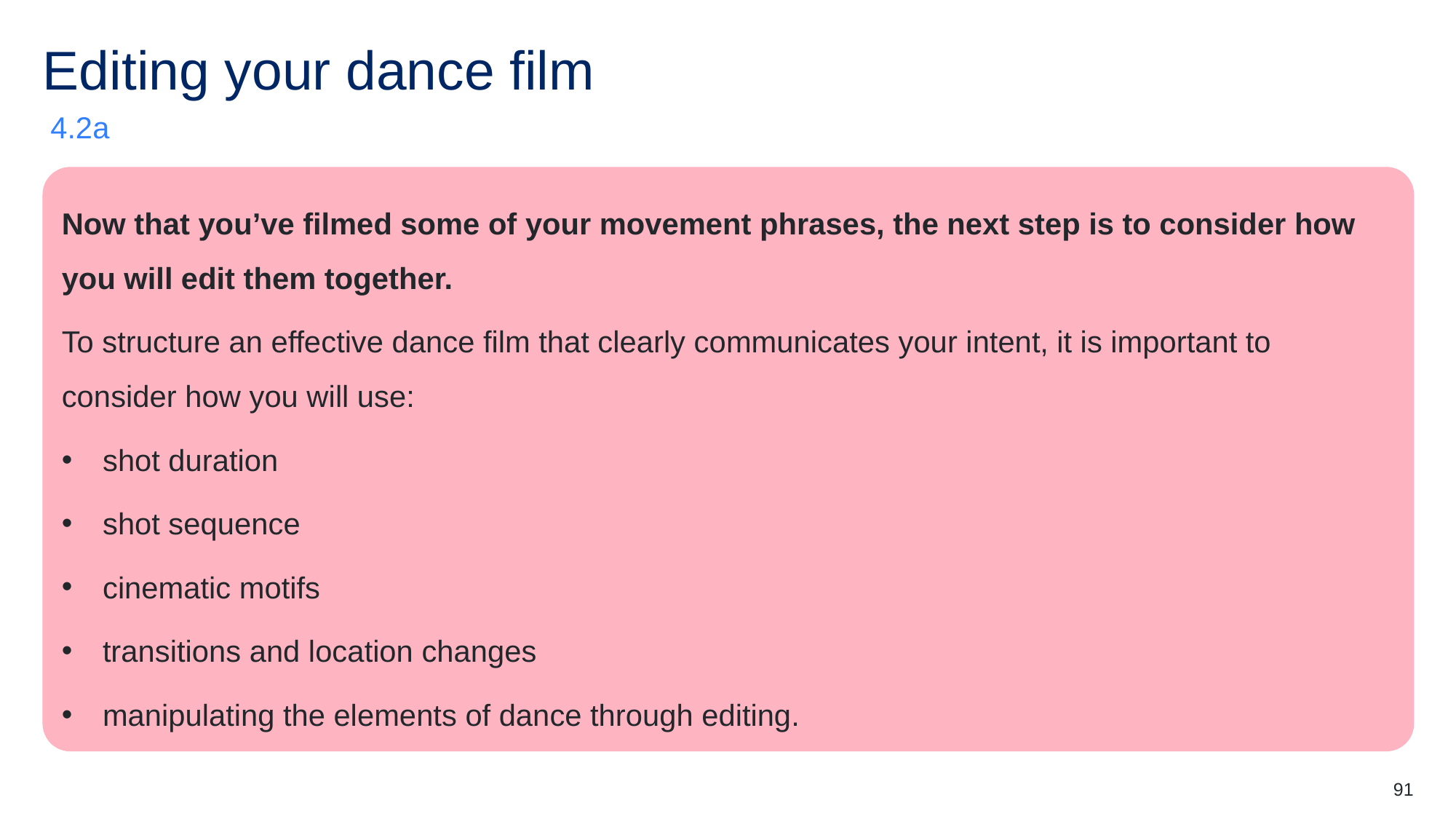

# Editing your dance film
4.2a
Now that you’ve filmed some of your movement phrases, the next step is to consider how you will edit them together.
To structure an effective dance film that clearly communicates your intent, it is important to consider how you will use:
shot duration
shot sequence
cinematic motifs
transitions and location changes
manipulating the elements of dance through editing.
91